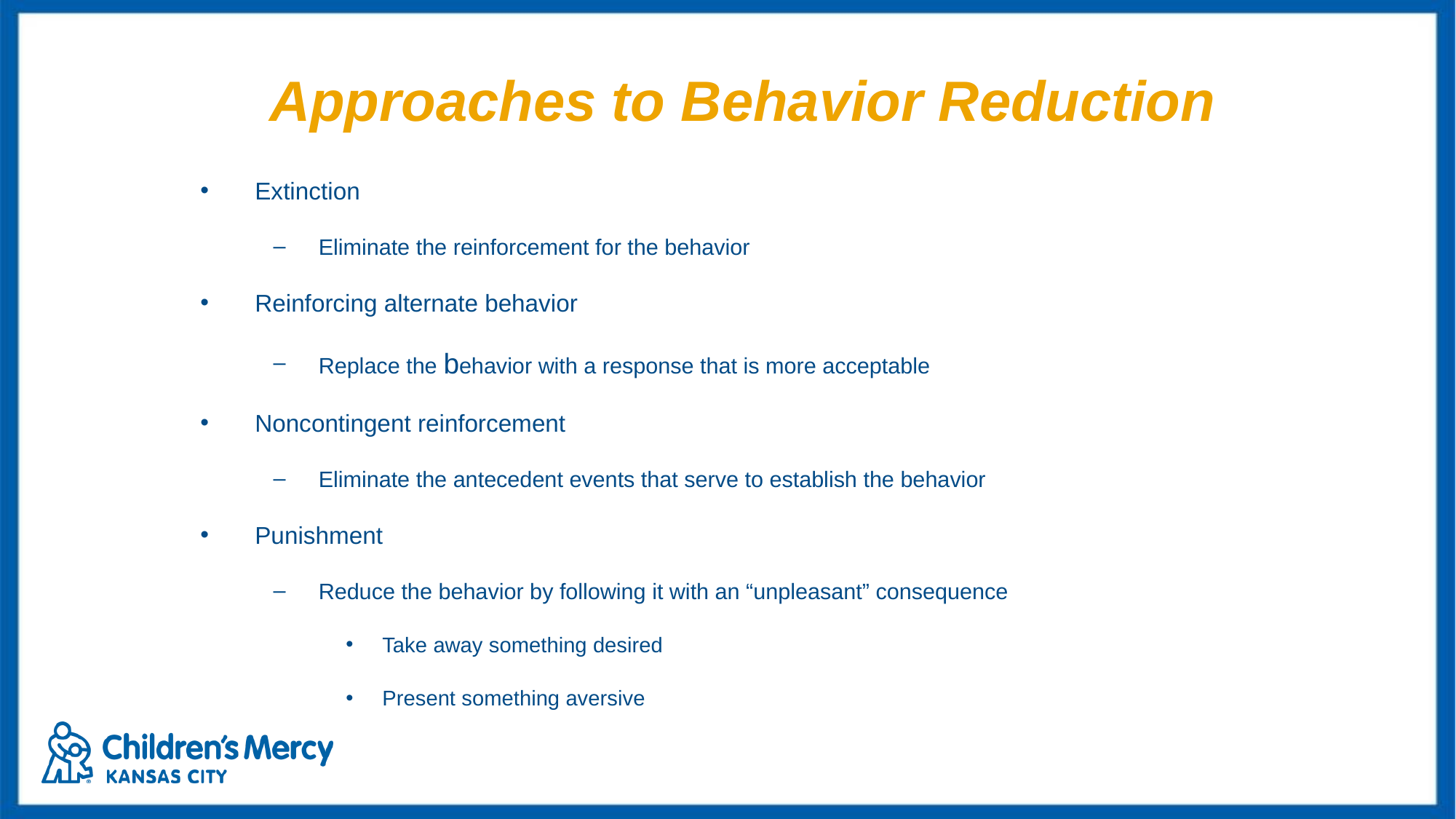

# Approaches to Behavior Reduction
Extinction
Eliminate the reinforcement for the behavior
Reinforcing alternate behavior
Replace the behavior with a response that is more acceptable
Noncontingent reinforcement
Eliminate the antecedent events that serve to establish the behavior
Punishment
Reduce the behavior by following it with an “unpleasant” consequence
Take away something desired
Present something aversive